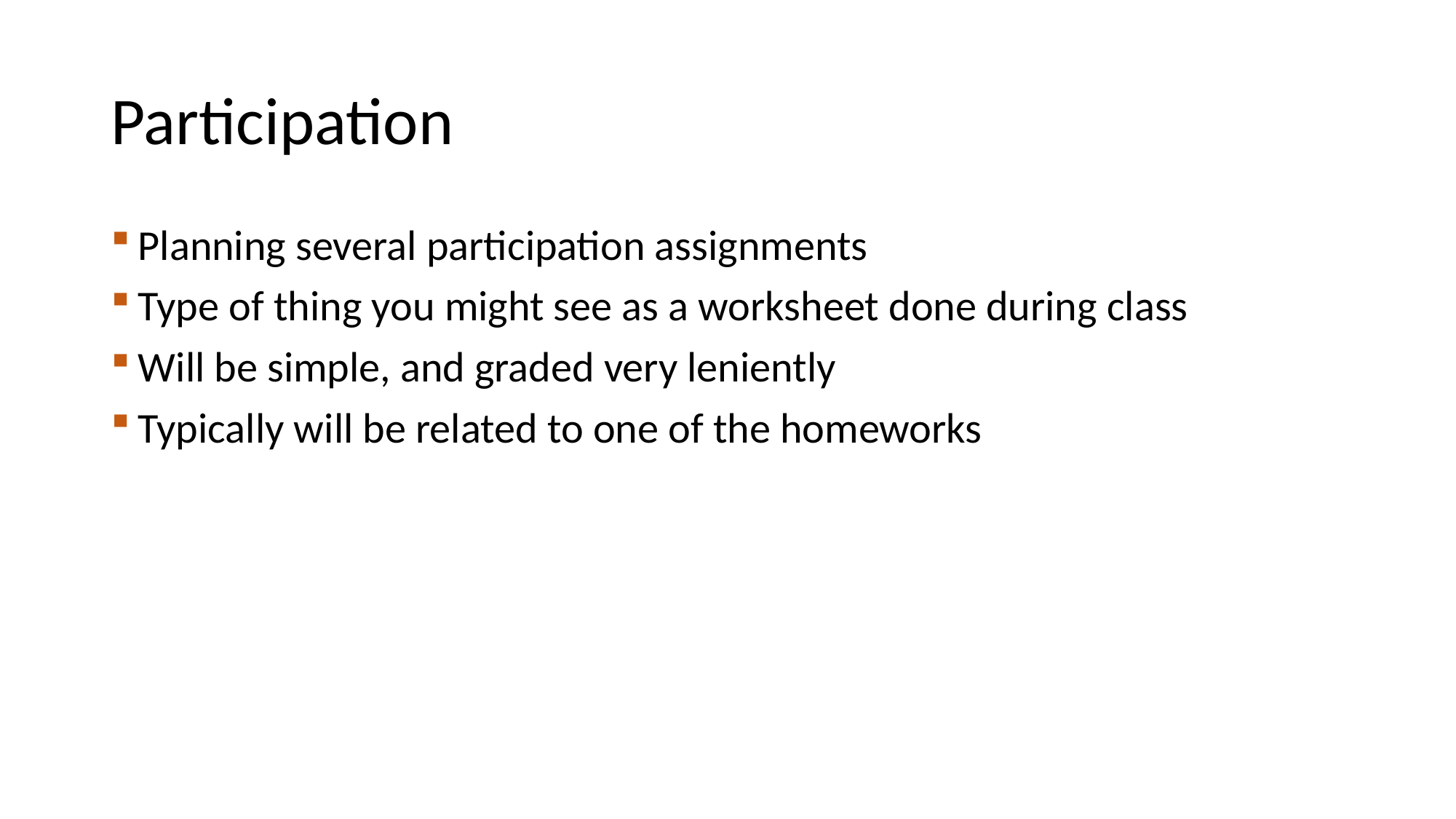

# Participation
Planning several participation assignments
Type of thing you might see as a worksheet done during class
Will be simple, and graded very leniently
Typically will be related to one of the homeworks